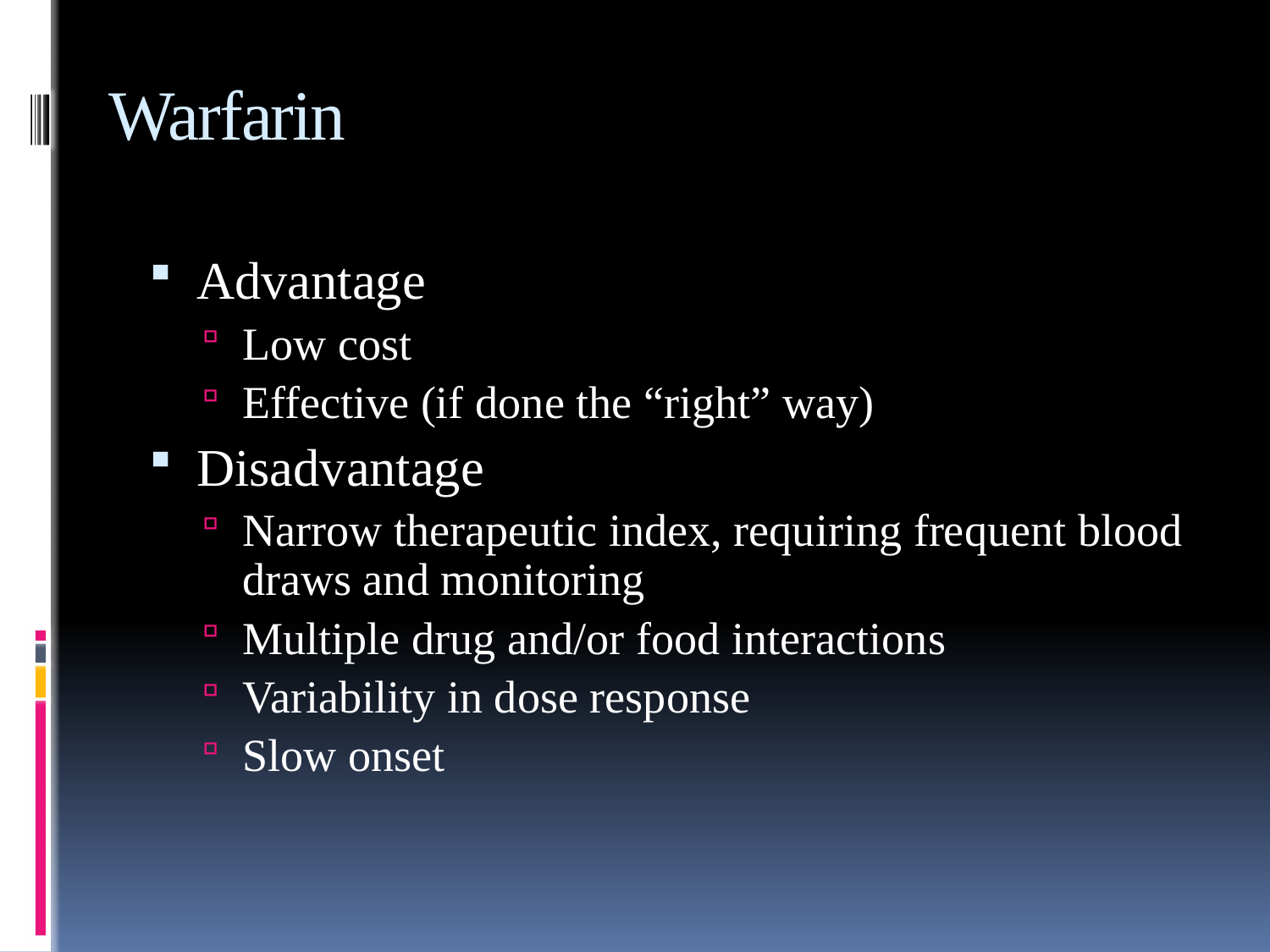

# Warfarin
Advantage
Low cost
Effective (if done the “right” way)
Disadvantage
Narrow therapeutic index, requiring frequent blood draws and monitoring
Multiple drug and/or food interactions
Variability in dose response
Slow onset